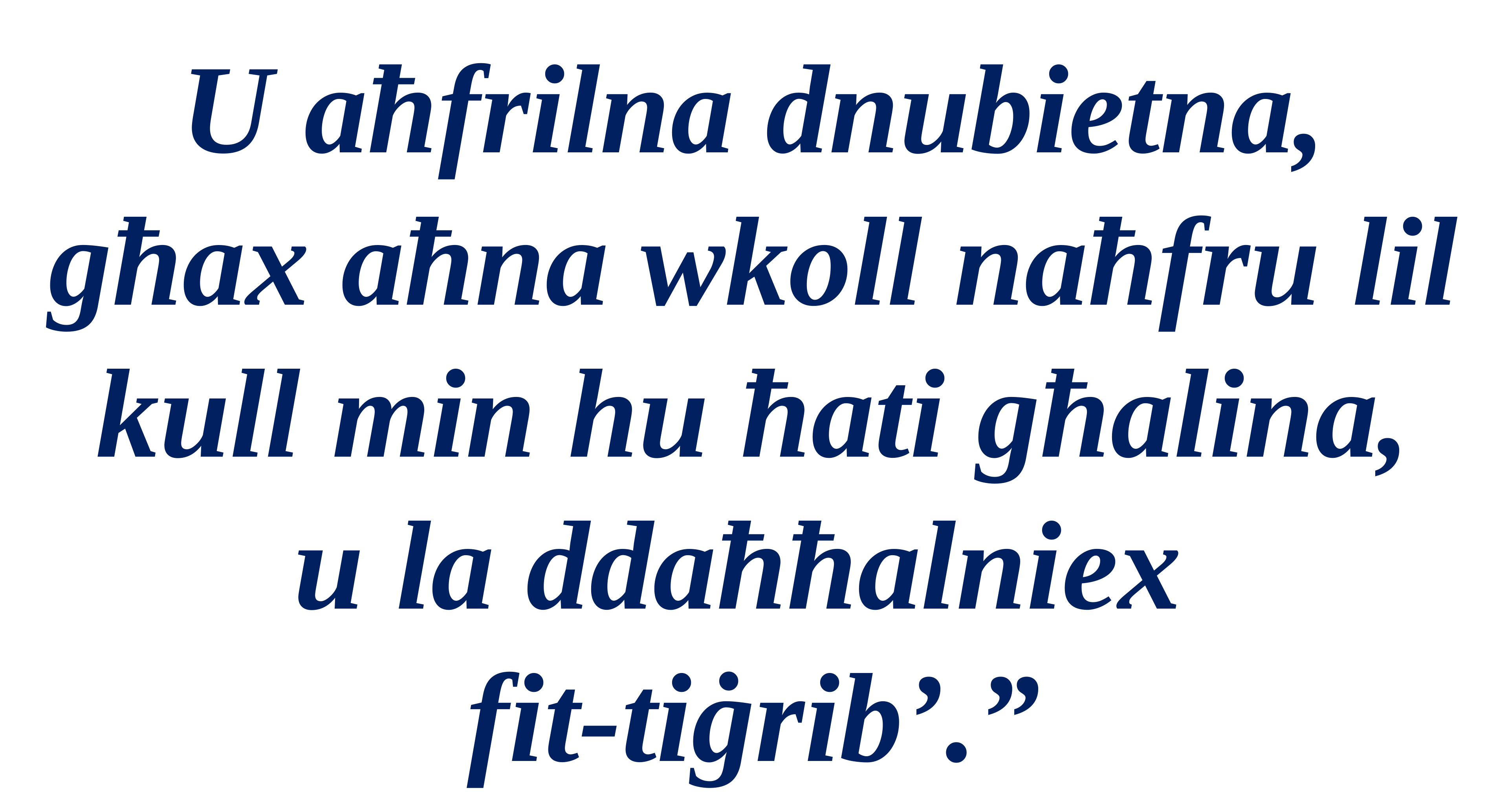

U aħfrilna dnubietna,
għax aħna wkoll naħfru lil kull min hu ħati għalina,
u la ddaħħalniex
fit-tiġrib’.”